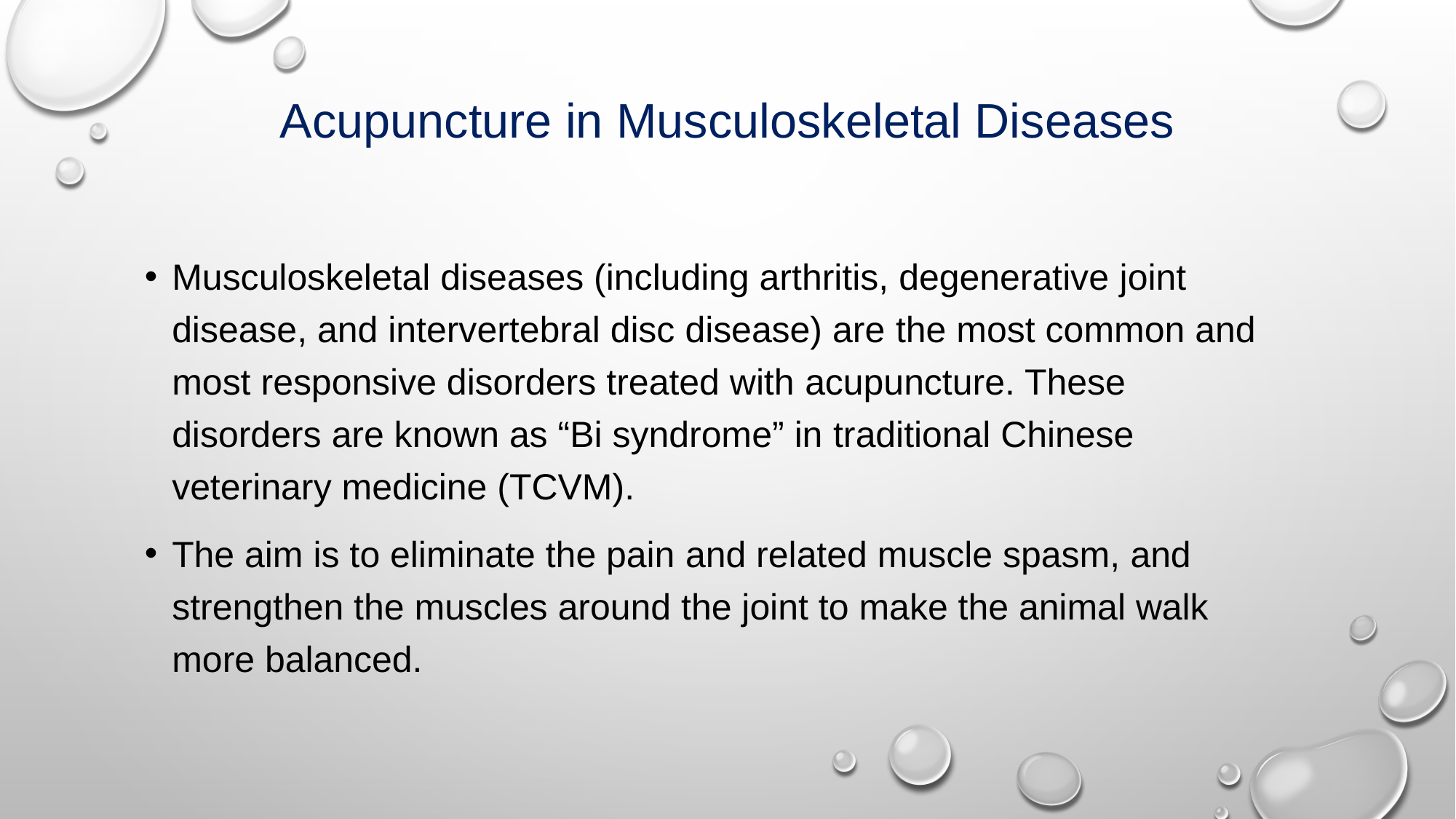

# Acupuncture in Musculoskeletal Diseases
Musculoskeletal diseases (including arthritis, degenerative joint disease, and intervertebral disc disease) are the most common and most responsive disorders treated with acupuncture. These disorders are known as “Bi syndrome” in traditional Chinese veterinary medicine (TCVM).
The aim is to eliminate the pain and related muscle spasm, and strengthen the muscles around the joint to make the animal walk more balanced.